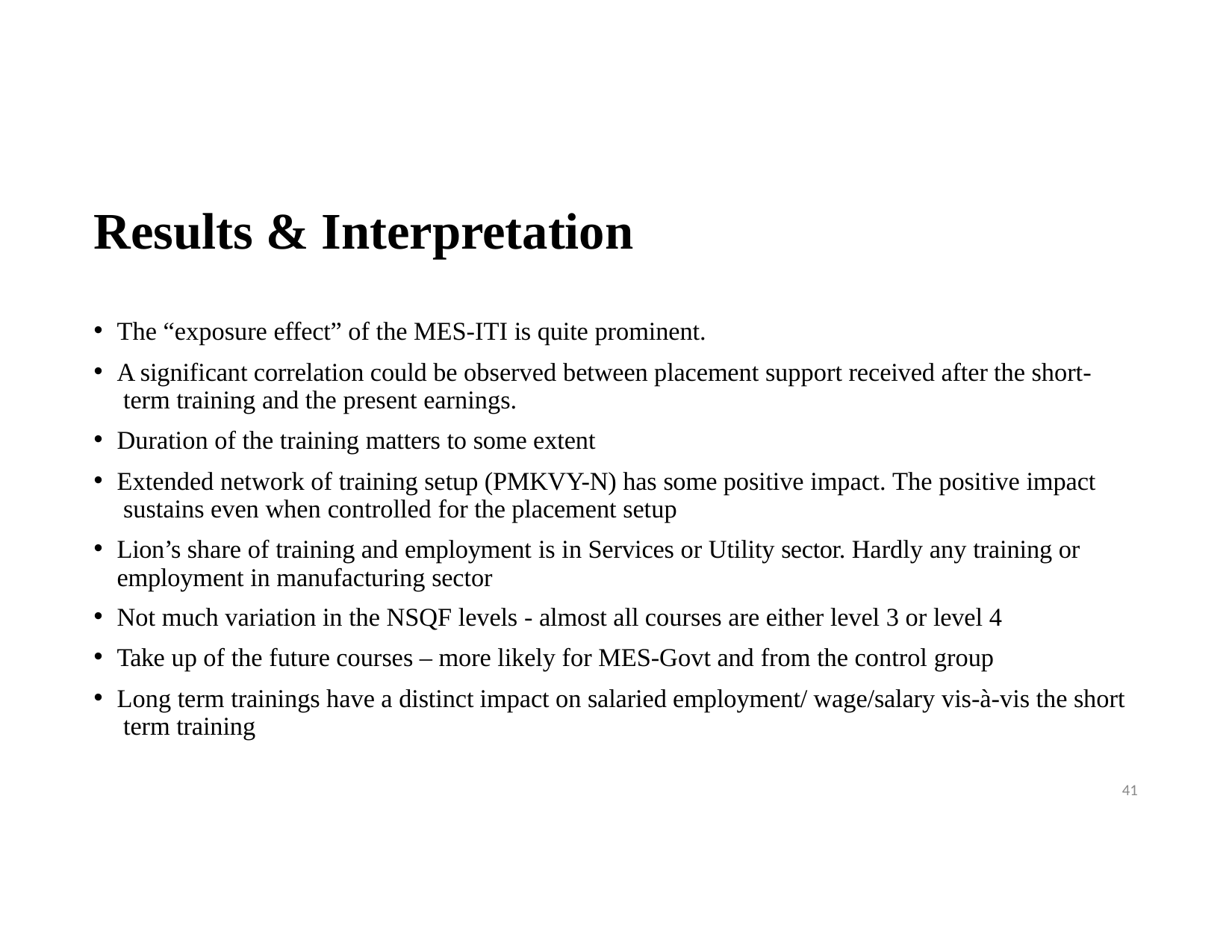

# Results & Interpretation
The “exposure effect” of the MES-ITI is quite prominent.
A significant correlation could be observed between placement support received after the short-  term training and the present earnings.
Duration of the training matters to some extent
Extended network of training setup (PMKVY-N) has some positive impact. The positive impact  sustains even when controlled for the placement setup
Lion’s share of training and employment is in Services or Utility sector. Hardly any training or  employment in manufacturing sector
Not much variation in the NSQF levels - almost all courses are either level 3 or level 4
Take up of the future courses – more likely for MES-Govt and from the control group
Long term trainings have a distinct impact on salaried employment/ wage/salary vis-à-vis the short  term training
41